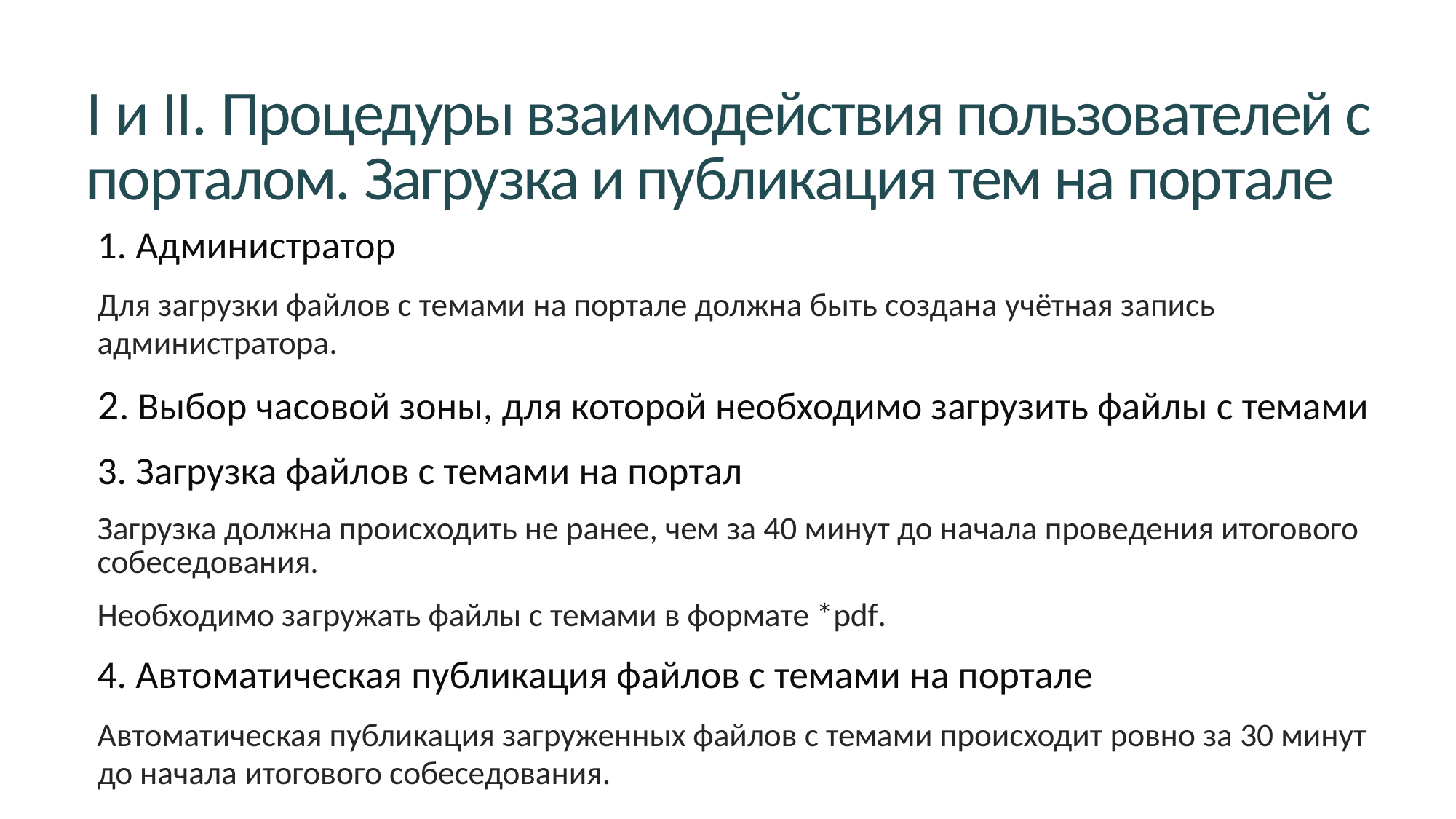

# I и II. Процедуры взаимодействия пользователей с порталом. Загрузка и публикация тем на портале
1. Администратор
Для загрузки файлов с темами на портале должна быть создана учётная запись администратора.
2. Выбор часовой зоны, для которой необходимо загрузить файлы с темами
3. Загрузка файлов с темами на портал
Загрузка должна происходить не ранее, чем за 40 минут до начала проведения итогового собеседования.
Необходимо загружать файлы с темами в формате *pdf.
4. Автоматическая публикация файлов с темами на портале
Автоматическая публикация загруженных файлов с темами происходит ровно за 30 минут до начала итогового собеседования.